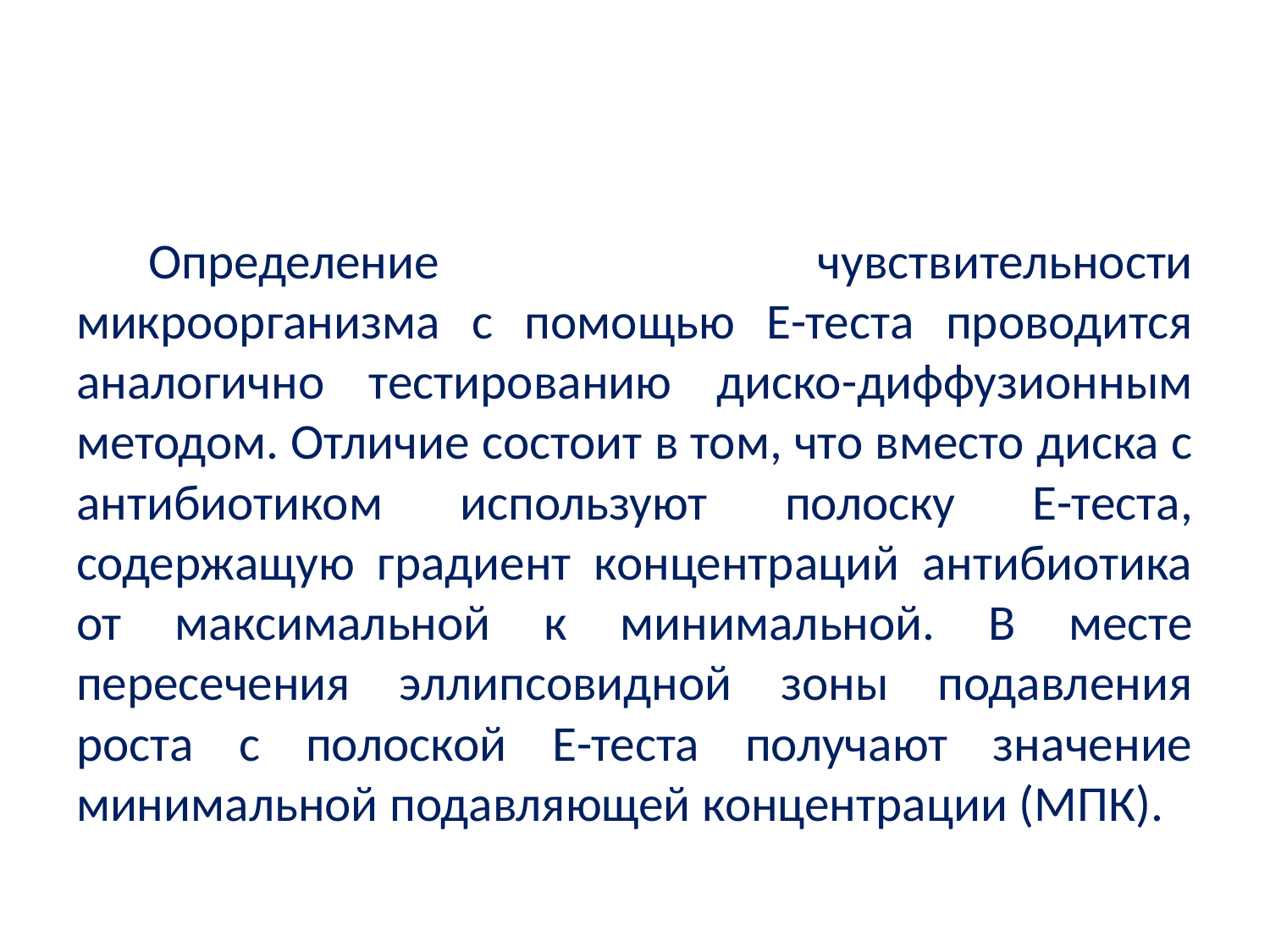

#
Определение чувствительности микроорганизма с помощью Е-теста проводится аналогично тестированию диско-диффузионным методом. Отличие состоит в том, что вместо диска с антибиотиком используют полоску Е-теста, содержащую градиент концентраций антибиотика от максимальной к минимальной. В месте пересечения эллипсовидной зоны подавления роста с полоской Е-теста получают значение минимальной подавляющей концентрации (МПК).